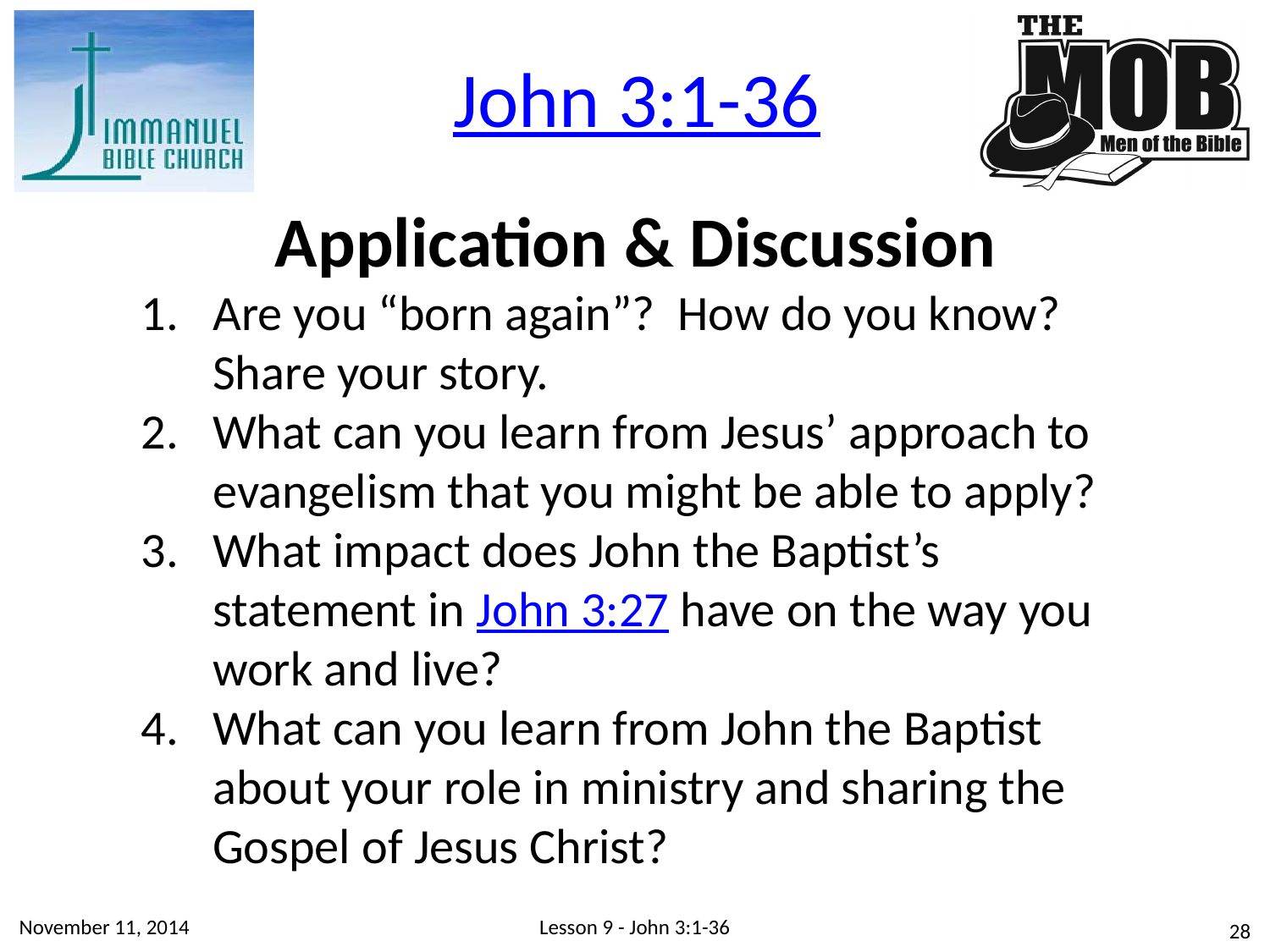

John 3:1-36
Application & Discussion
Are you “born again”?  How do you know?  Share your story.
What can you learn from Jesus’ approach to evangelism that you might be able to apply?
What impact does John the Baptist’s statement in John 3:27 have on the way you work and live?
What can you learn from John the Baptist about your role in ministry and sharing the Gospel of Jesus Christ?
November 11, 2014
Lesson 9 - John 3:1-36
28